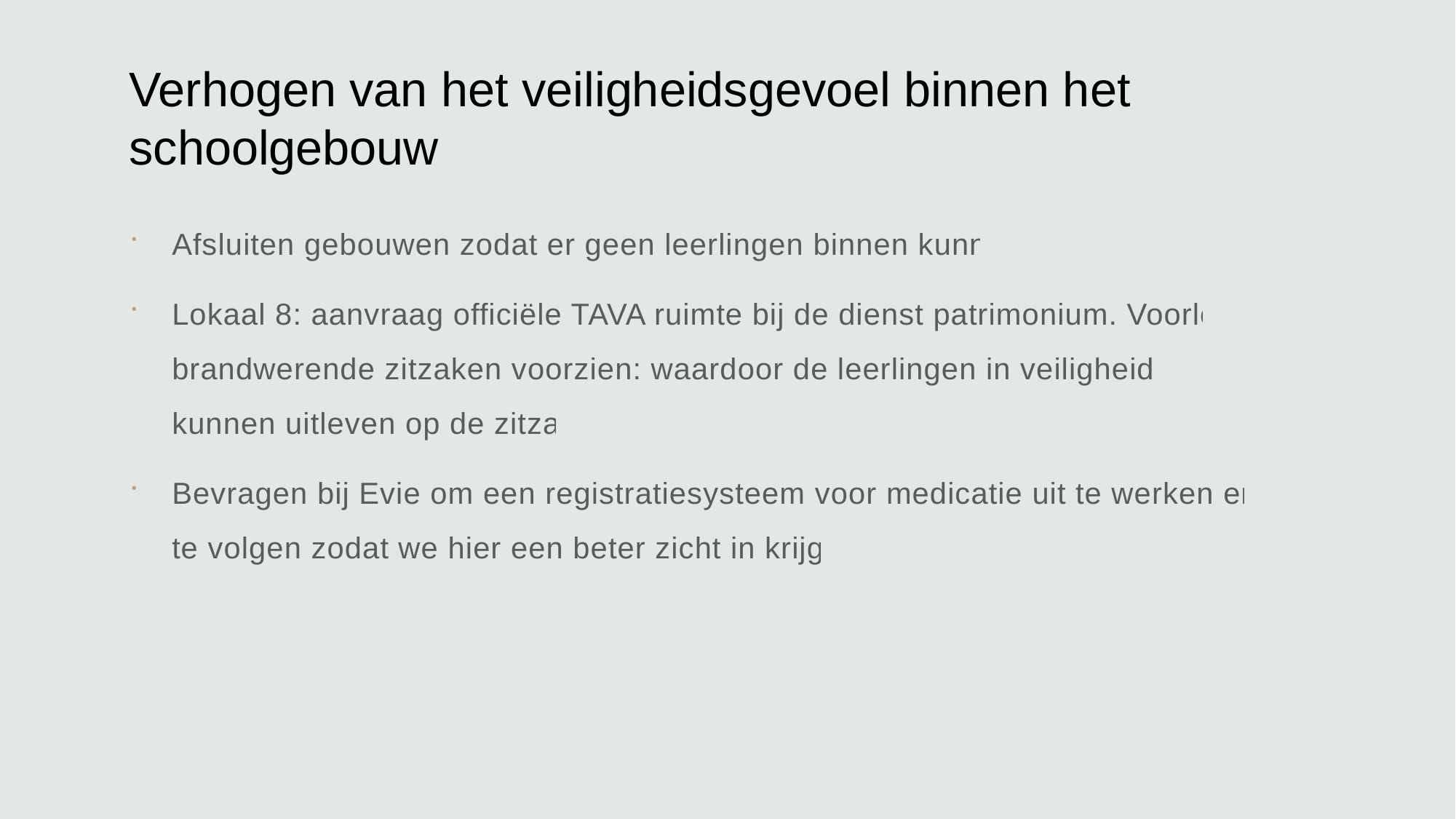

# Verhogen van het veiligheidsgevoel binnen het schoolgebouw
Afsluiten gebouwen zodat er geen leerlingen binnen kunnen
Lokaal 8: aanvraag officiële TAVA ruimte bij de dienst patrimonium. Voorlopig brandwerende zitzaken voorzien: waardoor de leerlingen in veiligheid zich kunnen uitleven op de zitzak
Bevragen bij Evie om een registratiesysteem voor medicatie uit te werken en op te volgen zodat we hier een beter zicht in krijgen